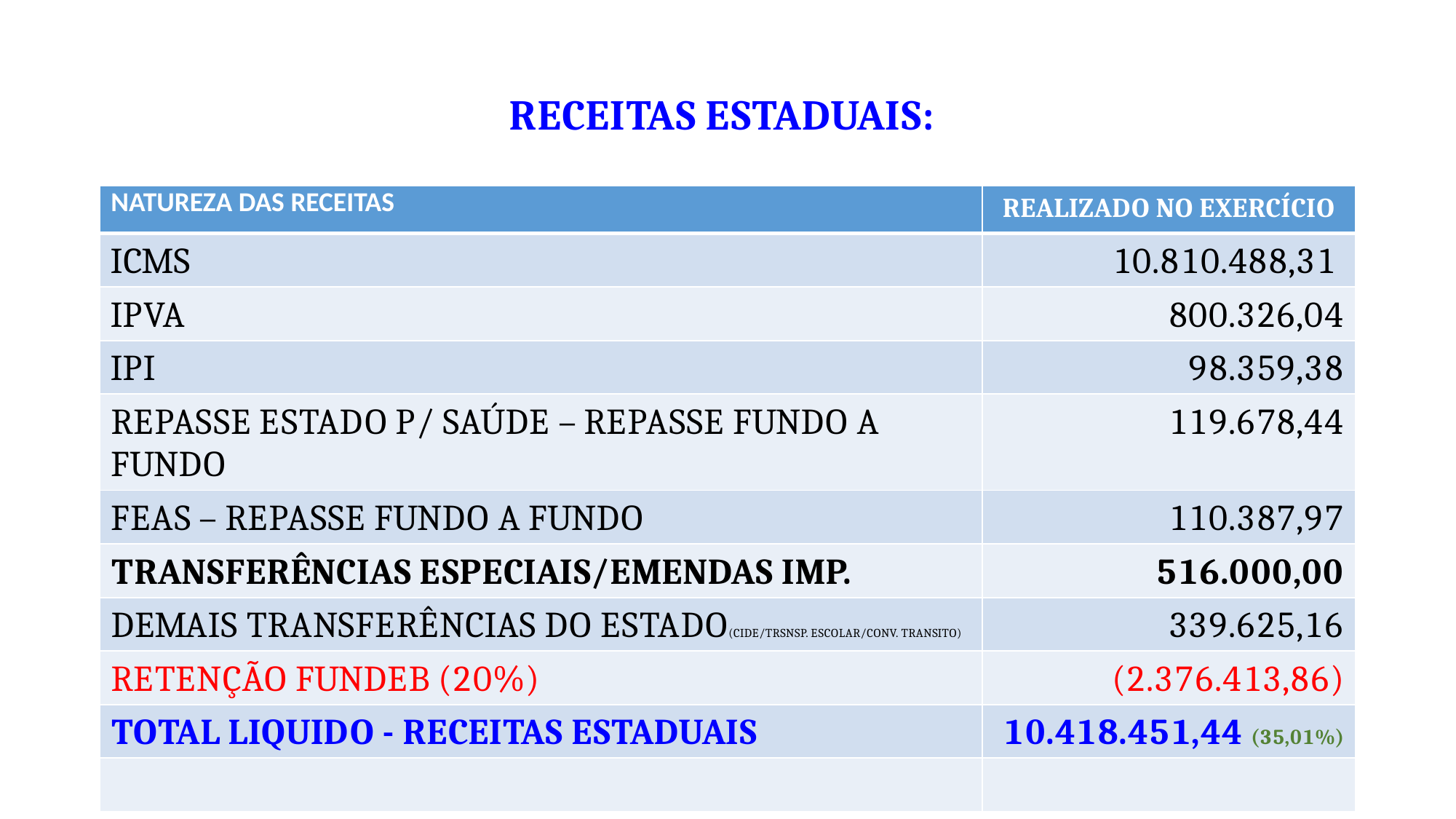

# RECEITAS ESTADUAIS:
| NATUREZA DAS RECEITAS | REALIZADO NO EXERCÍCIO |
| --- | --- |
| ICMS | 10.810.488,31 |
| IPVA | 800.326,04 |
| IPI | 98.359,38 |
| REPASSE ESTADO P/ SAÚDE – REPASSE FUNDO A FUNDO | 119.678,44 |
| FEAS – REPASSE FUNDO A FUNDO | 110.387,97 |
| TRANSFERÊNCIAS ESPECIAIS/EMENDAS IMP. | 516.000,00 |
| DEMAIS TRANSFERÊNCIAS DO ESTADO(CIDE/TRSNSP. ESCOLAR/CONV. TRANSITO) | 339.625,16 |
| RETENÇÃO FUNDEB (20%) | (2.376.413,86) |
| TOTAL LIQUIDO - RECEITAS ESTADUAIS | 10.418.451,44 (35,01%) |
|  |  |